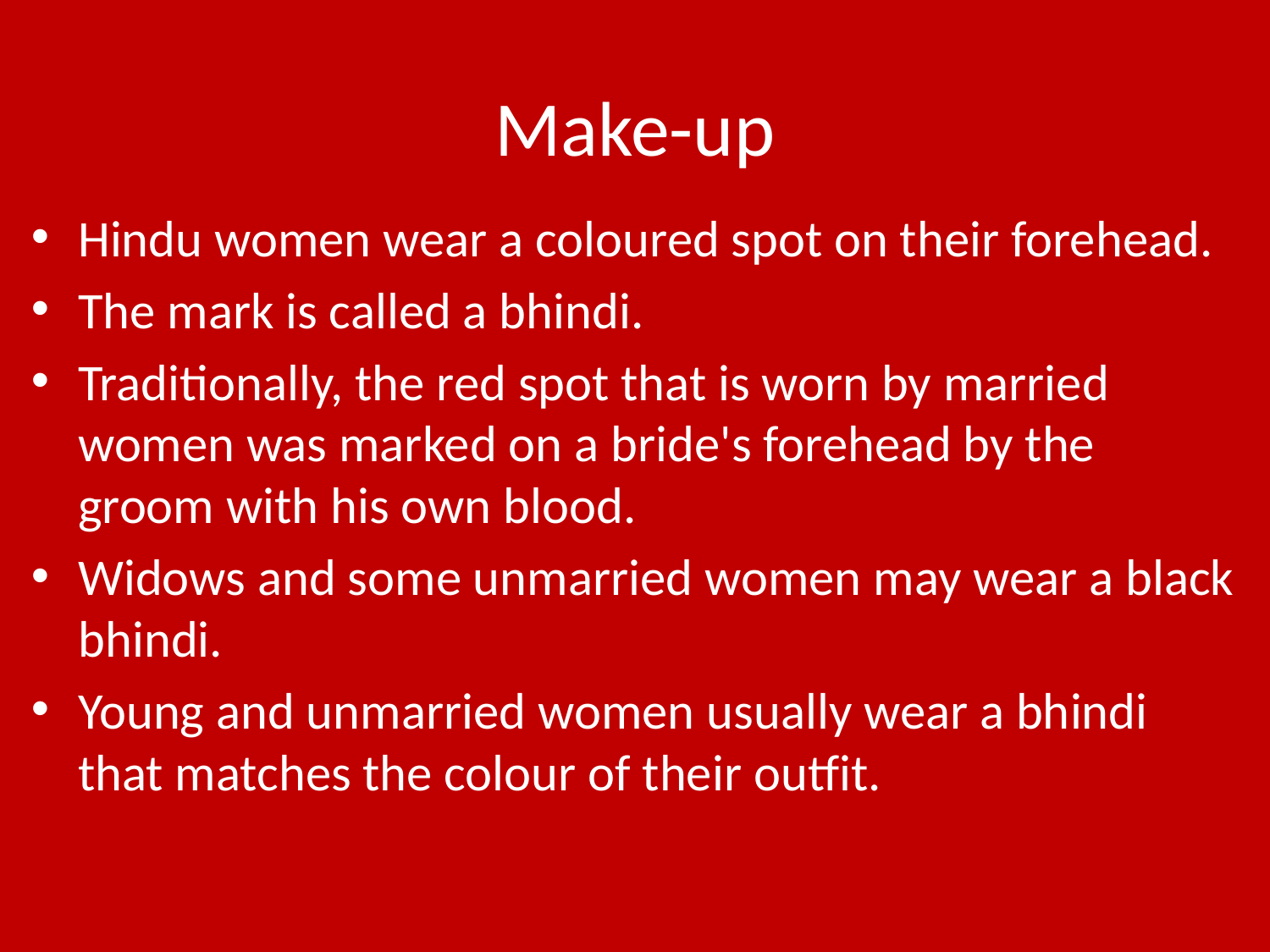

# Make-up
Hindu women wear a coloured spot on their forehead.
The mark is called a bhindi.
Traditionally, the red spot that is worn by married women was marked on a bride's forehead by the groom with his own blood.
Widows and some unmarried women may wear a black bhindi.
Young and unmarried women usually wear a bhindi that matches the colour of their outfit.